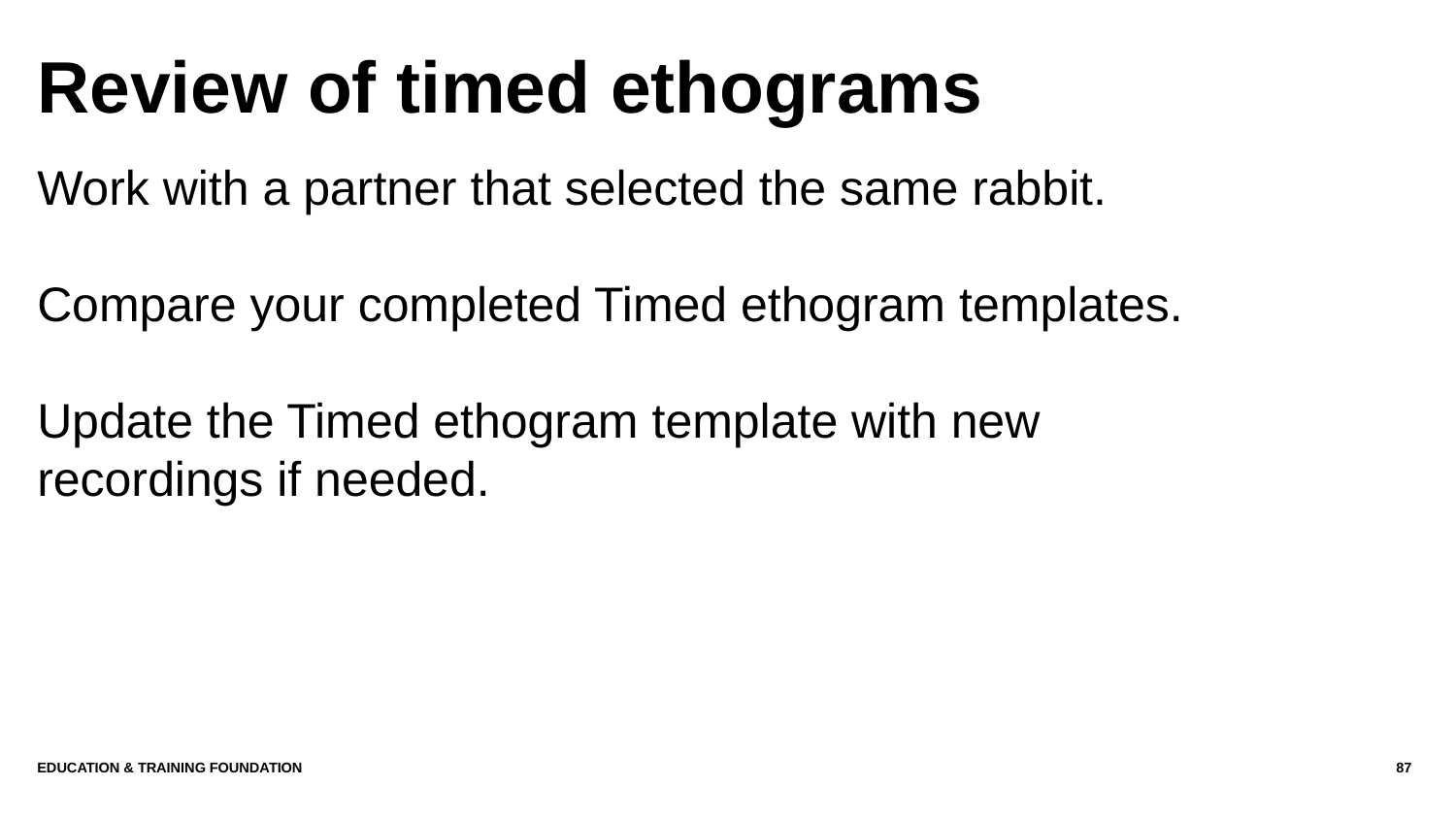

# Review of timed ethograms
Work with a partner that selected the same rabbit.

Compare your completed Timed ethogram templates.

Update the Timed ethogram template with new recordings if needed.
Education & Training Foundation
87